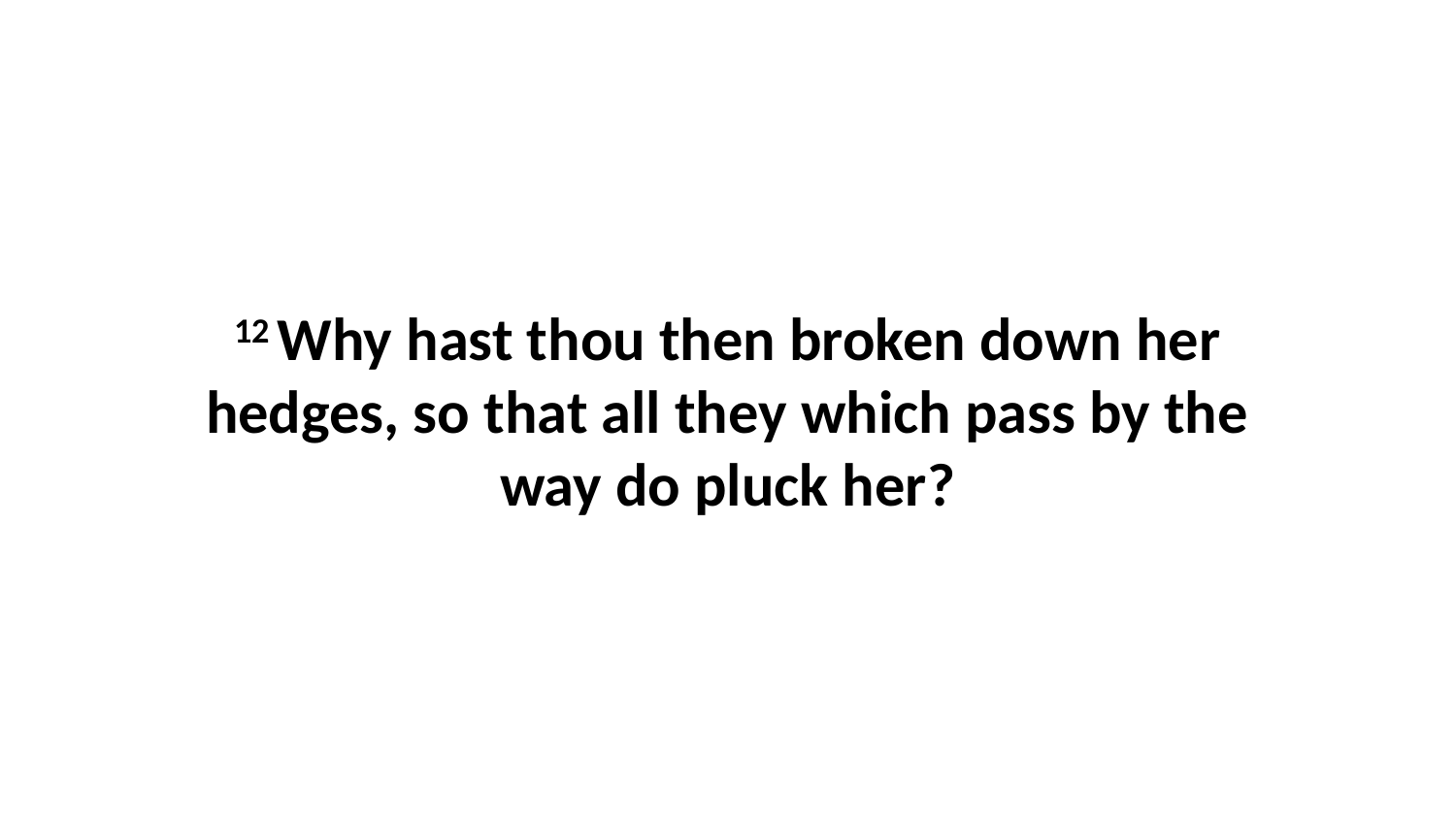

12 Why hast thou then broken down her hedges, so that all they which pass by the way do pluck her?